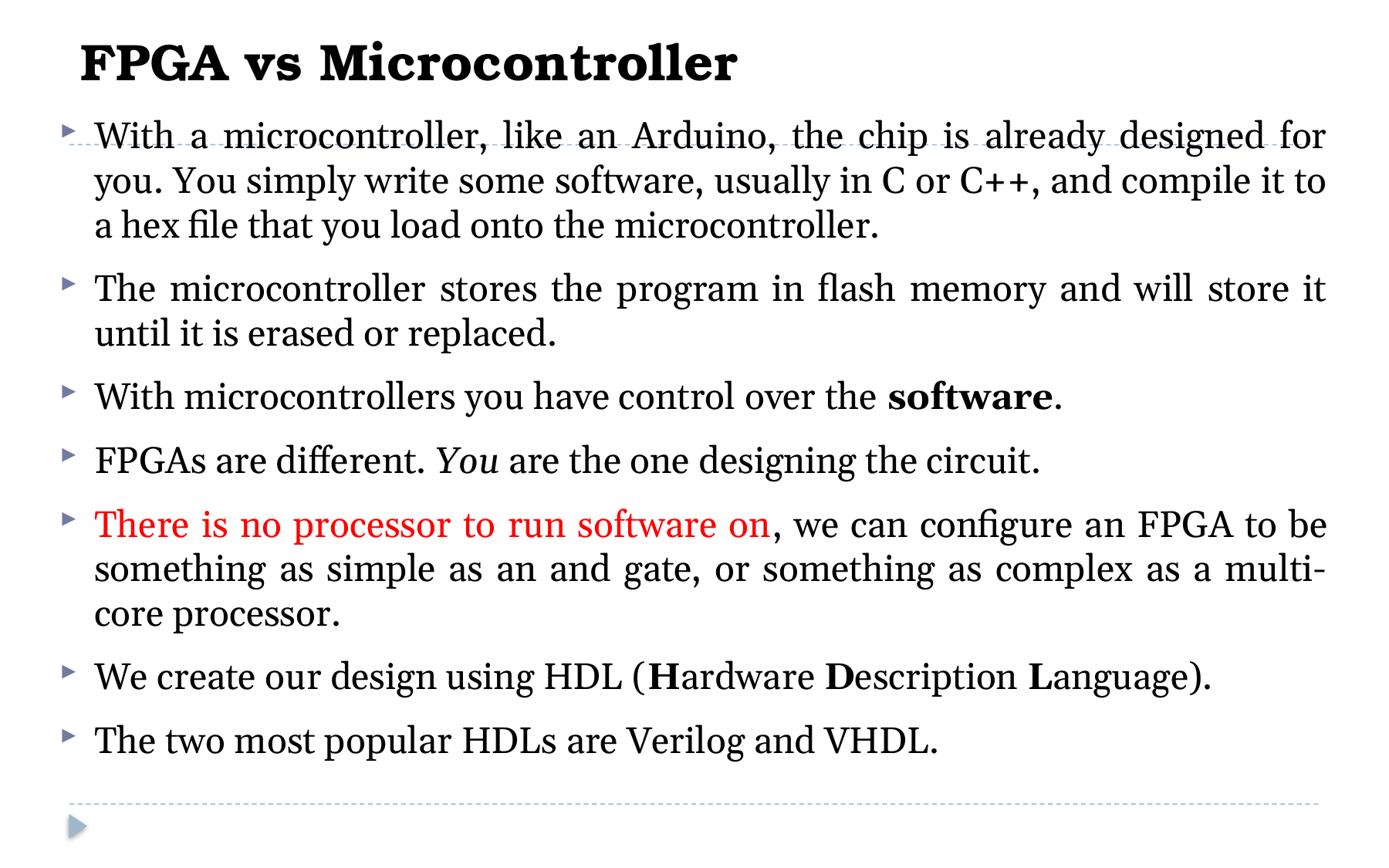

# FPGA vs Microcontroller
With a microcontroller, like an Arduino, the chip is already designed for you. You simply write some software, usually in C or C++, and compile it to a hex file that you load onto the microcontroller.
The microcontroller stores the program in flash memory and will store it until it is erased or replaced.
With microcontrollers you have control over the software.
FPGAs are different. You are the one designing the circuit.
There is no processor to run software on, we can configure an FPGA to be something as simple as an and gate, or something as complex as a multi-core processor.
We create our design using HDL (Hardware Description Language).
The two most popular HDLs are Verilog and VHDL.